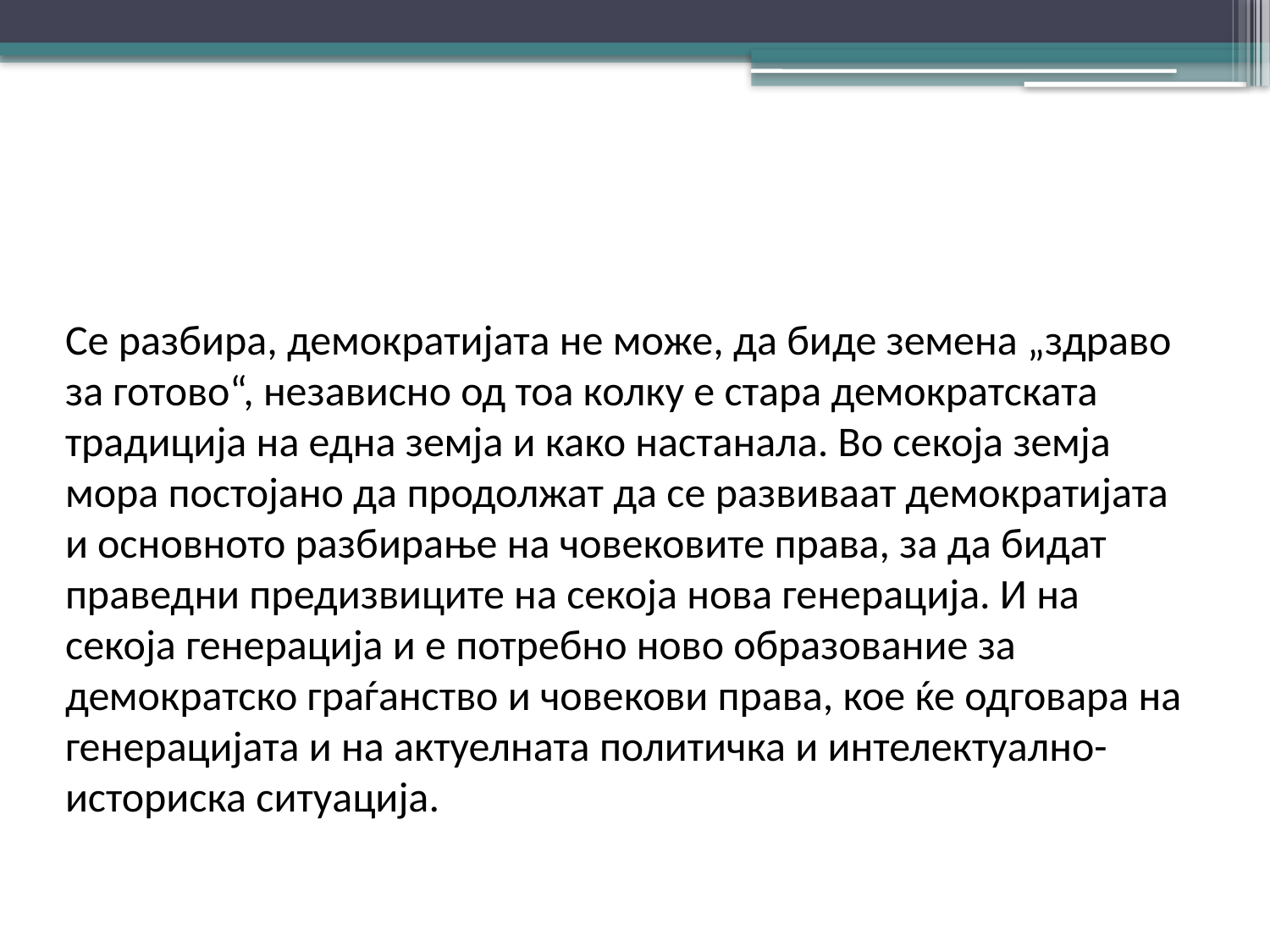

Се разбира, демократијата не може, да биде земена „здраво за готово“, независно од тоа колку е стара демократската традиција на една земја и како настанала. Во секоја земја мора постојано да продолжат да се развиваат демократијата и основното разбирање на човековите права, за да бидат праведни предизвиците на секоја нова генерација. И на секоја генерација и е потребно ново образование за демократско граѓанство и човекови права, кое ќе одговара на генерацијата и на актуелната политичка и интелектуално-историска ситуација.